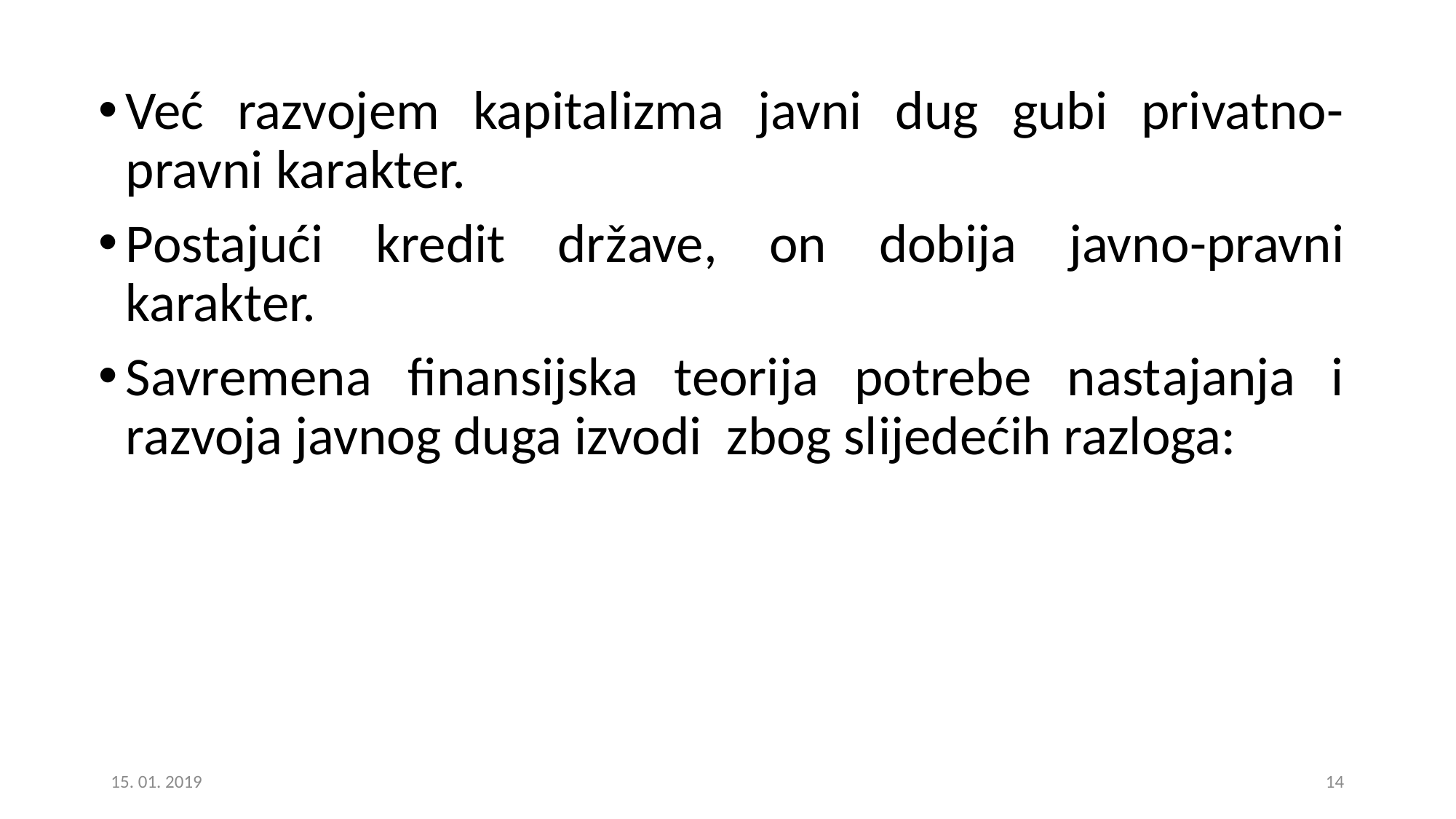

Već razvojem kapitalizma javni dug gubi privatno-pravni karakter.
Postajući kredit države, on dobija javno-pravni karakter.
Savremena finansijska teorija potrebe nastajanja i razvoja javnog duga izvodi  zbog slijedećih razloga:

15. 01. 2019
14